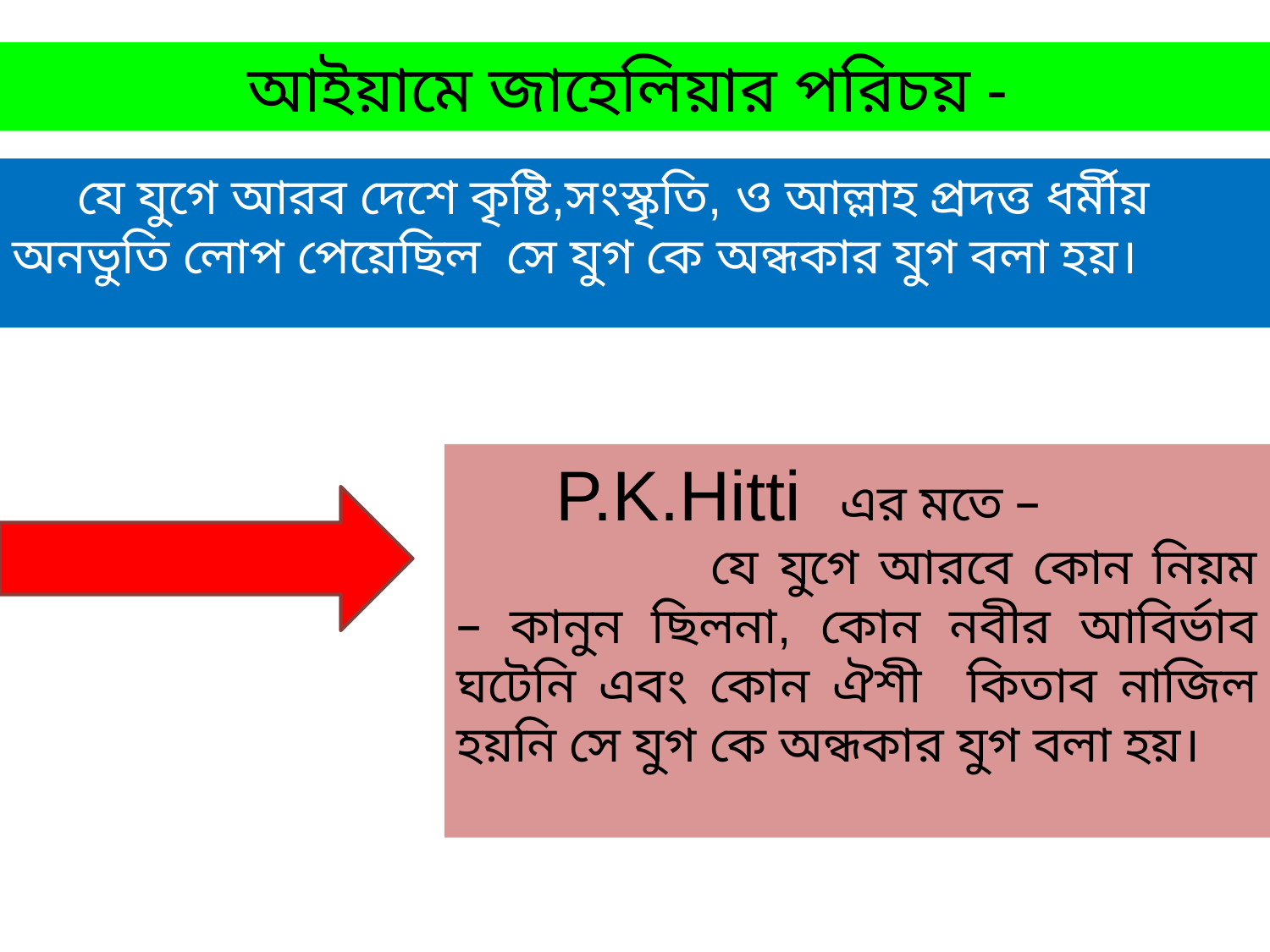

আইয়ামে জাহেলিয়ার পরিচয় -

     যে যুগে আরব দেশে কৃষ্টি,সংস্কৃতি, ও আল্লাহ প্রদত্ত ধর্মীয় অনভুতি লোপ পেয়েছিল  সে যুগ কে অন্ধকার যুগ বলা হয়।

     P.K.Hitti  এর মতে –
		যে যুগে আরবে কোন নিয়ম – কানুন ছিলনা, কোন নবীর আবির্ভাব ঘটেনি এবং কোন ঐশী  কিতাব নাজিল হয়নি সে যুগ কে অন্ধকার যুগ বলা হয়।